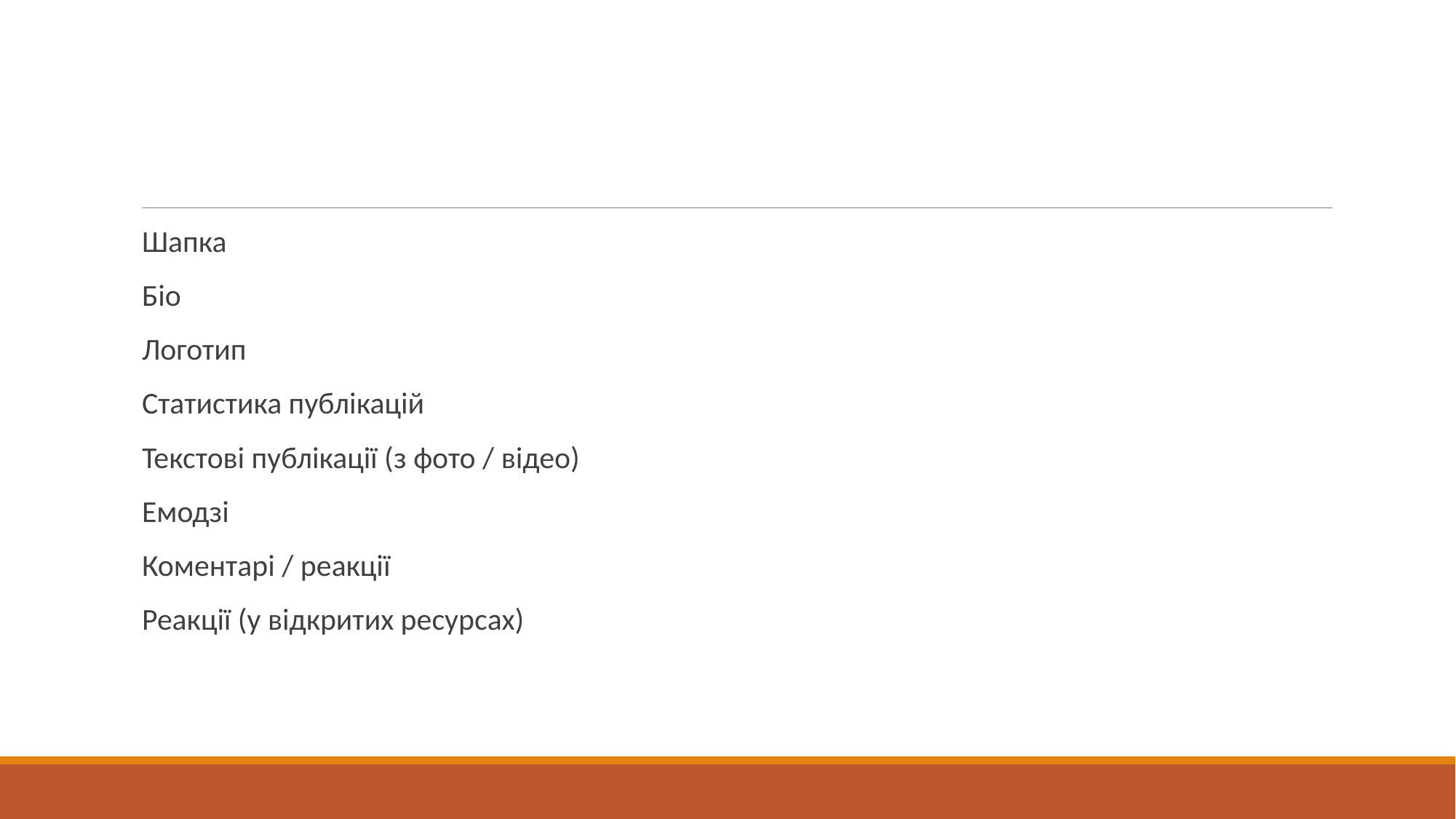

Шапка
Біо
Логотип
Cтатистика публікацій
Текстові публікації (з фото / відео)
Емодзі
Коментарі / реакції
Реакції (у відкритих ресурсах)